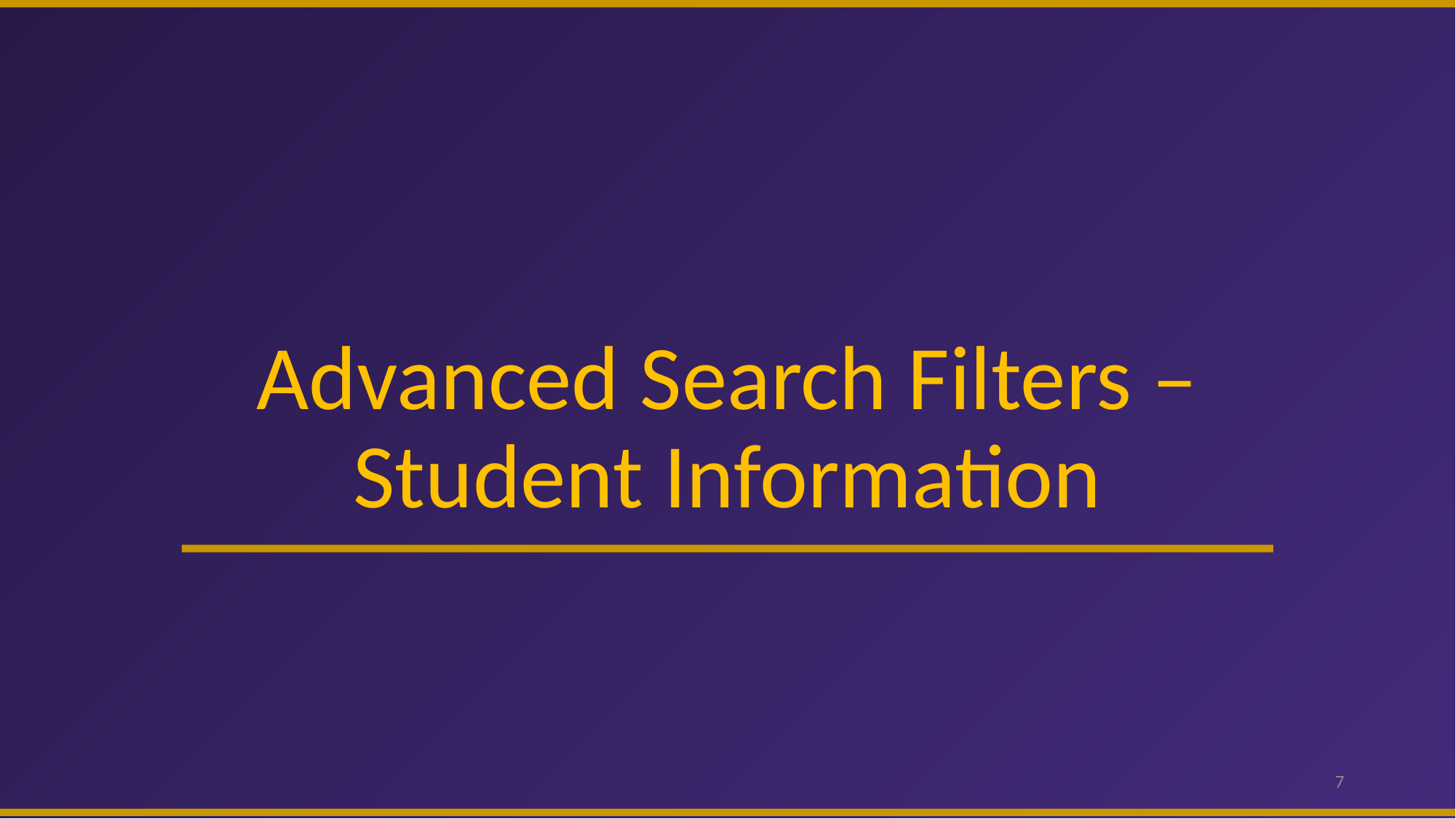

# Advanced Search Filters – Student Information

7